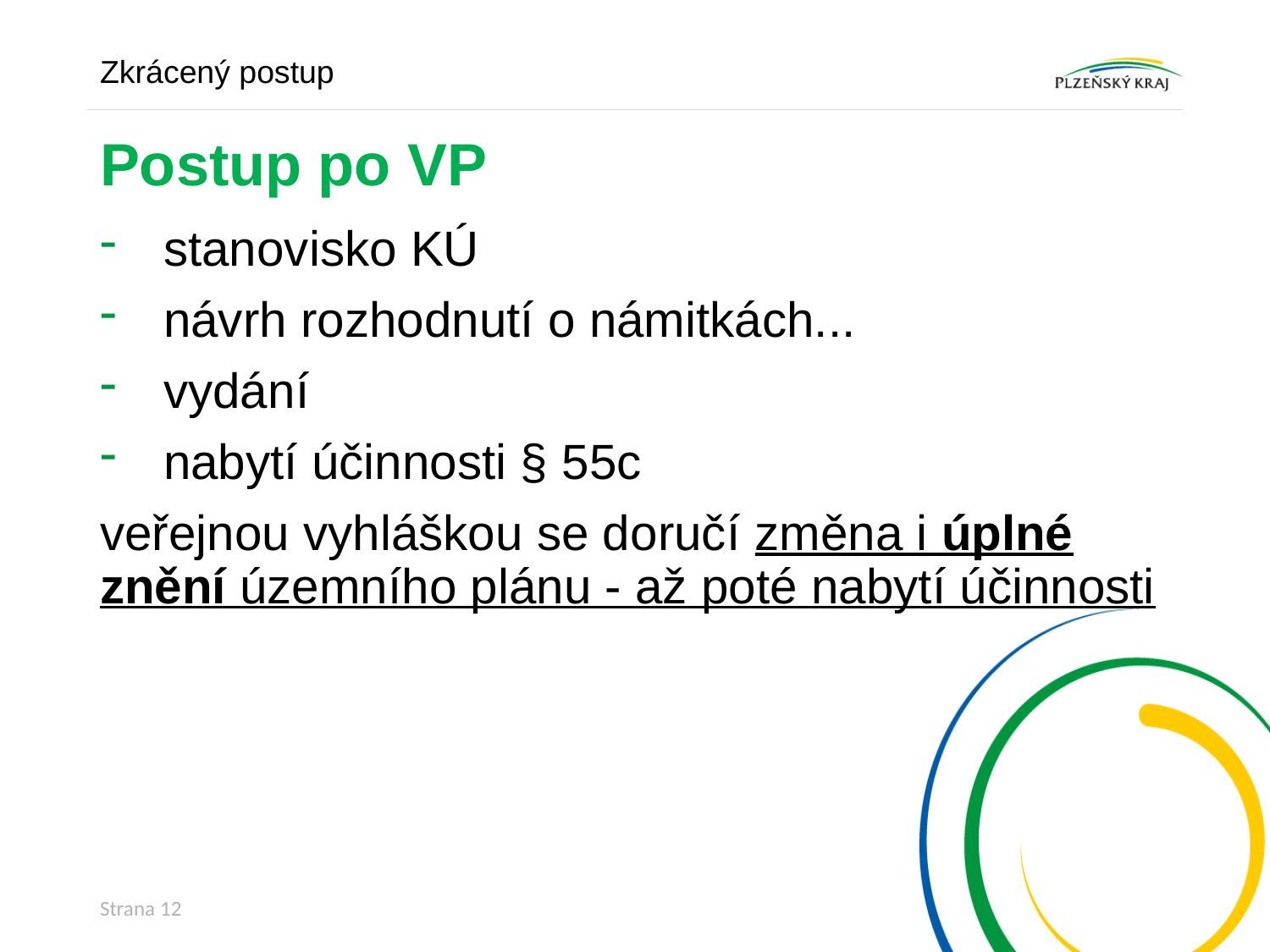

Zkrácený postup
# Postup po VP
stanovisko KÚ
návrh rozhodnutí o námitkách...
vydání
nabytí účinnosti § 55c
veřejnou vyhláškou se doručí změna i úplné znění územního plánu - až poté nabytí účinnosti

Strana 12